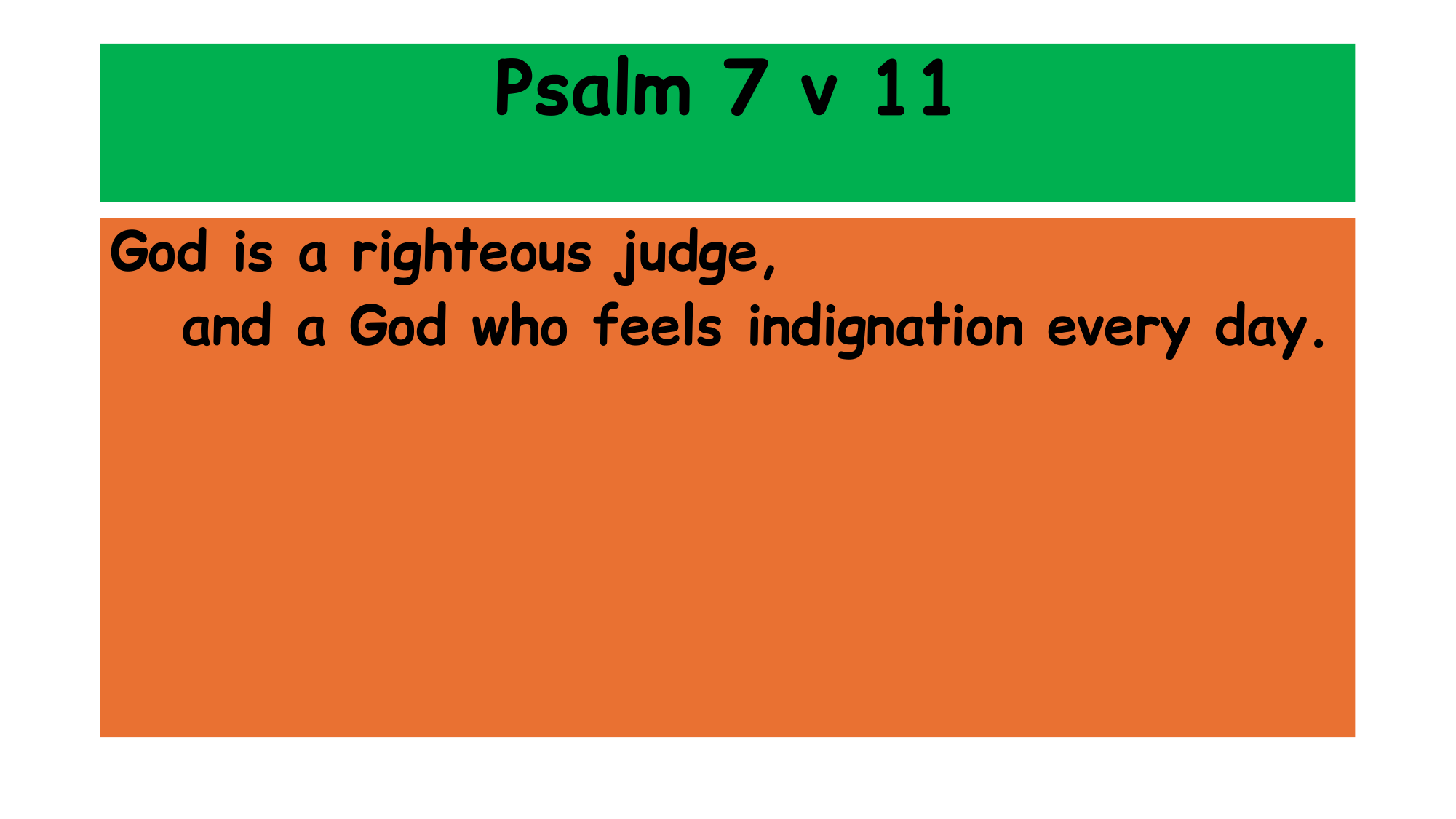

# Psalm 7 v 11
God is a righteous judge,
   and a God who feels indignation every day.